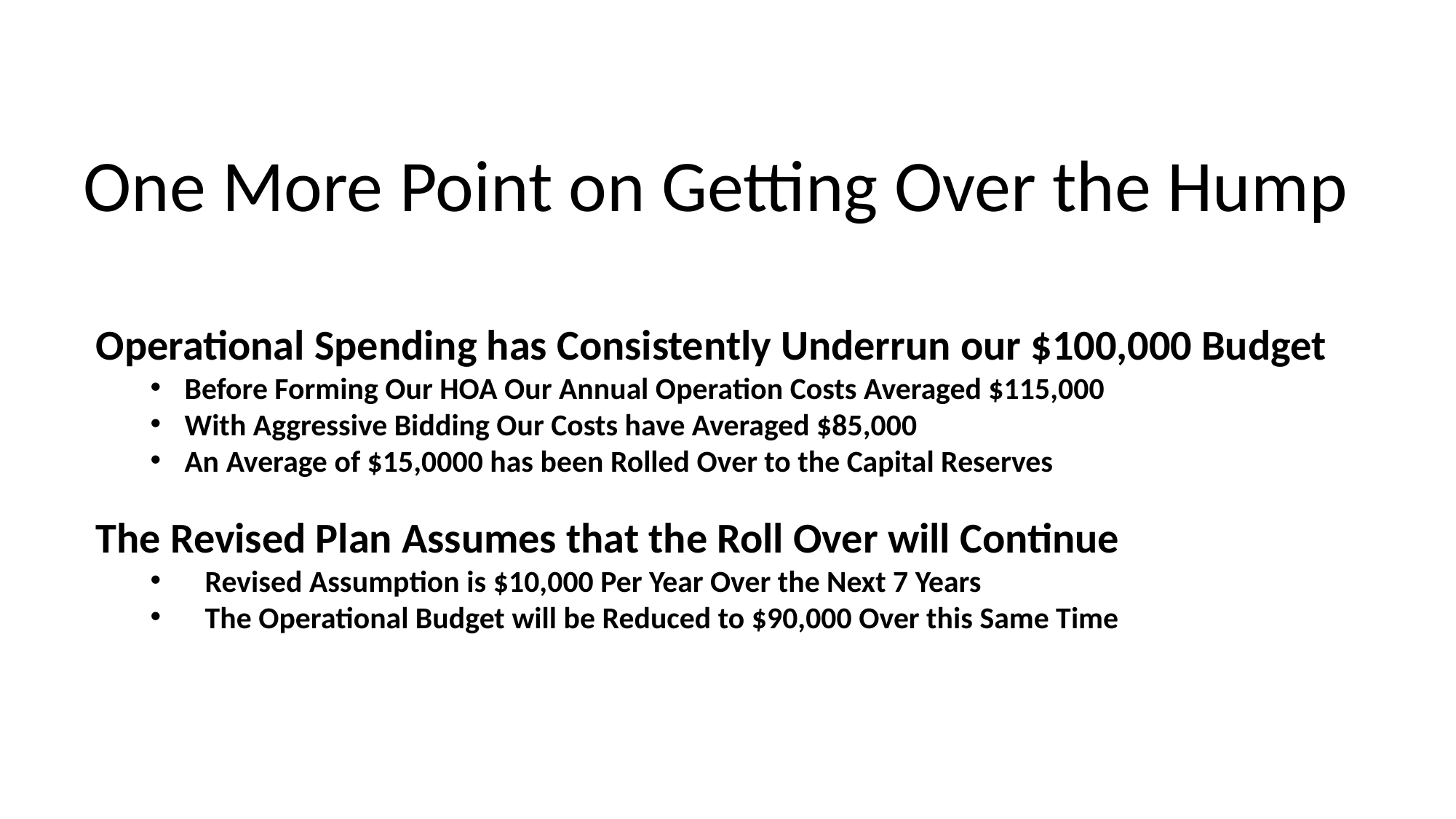

# One More Point on Getting Over the Hump
Operational Spending has Consistently Underrun our $100,000 Budget
Before Forming Our HOA Our Annual Operation Costs Averaged $115,000
With Aggressive Bidding Our Costs have Averaged $85,000
An Average of $15,0000 has been Rolled Over to the Capital Reserves

The Revised Plan Assumes that the Roll Over will Continue
Revised Assumption is $10,000 Per Year Over the Next 7 Years
The Operational Budget will be Reduced to $90,000 Over this Same Time